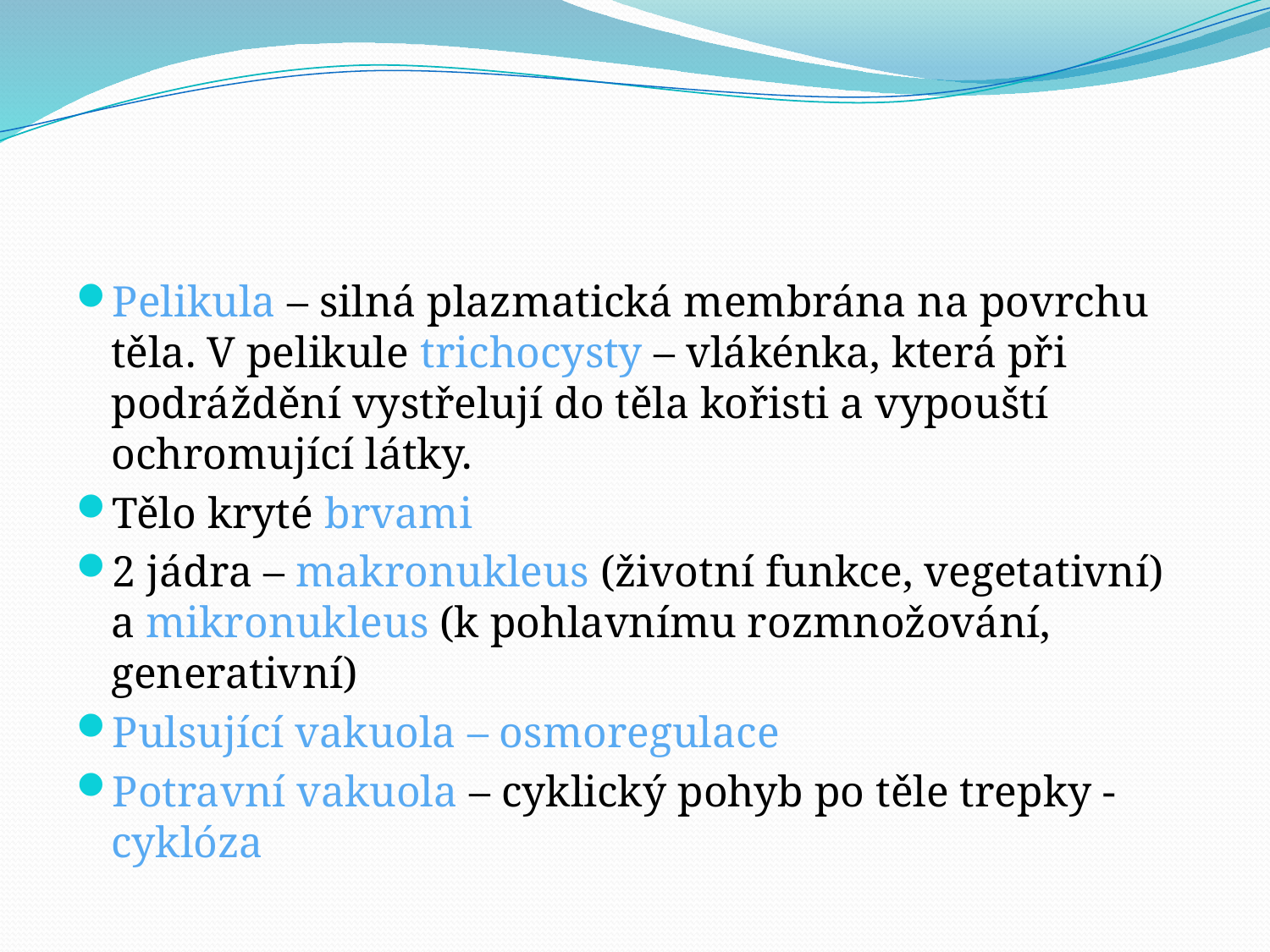

#
Pelikula – silná plazmatická membrána na povrchu těla. V pelikule trichocysty – vlákénka, která při podráždění vystřelují do těla kořisti a vypouští ochromující látky.
Tělo kryté brvami
2 jádra – makronukleus (životní funkce, vegetativní)  a mikronukleus (k pohlavnímu rozmnožování, generativní)
Pulsující vakuola – osmoregulace
Potravní vakuola – cyklický pohyb po těle trepky - cyklóza